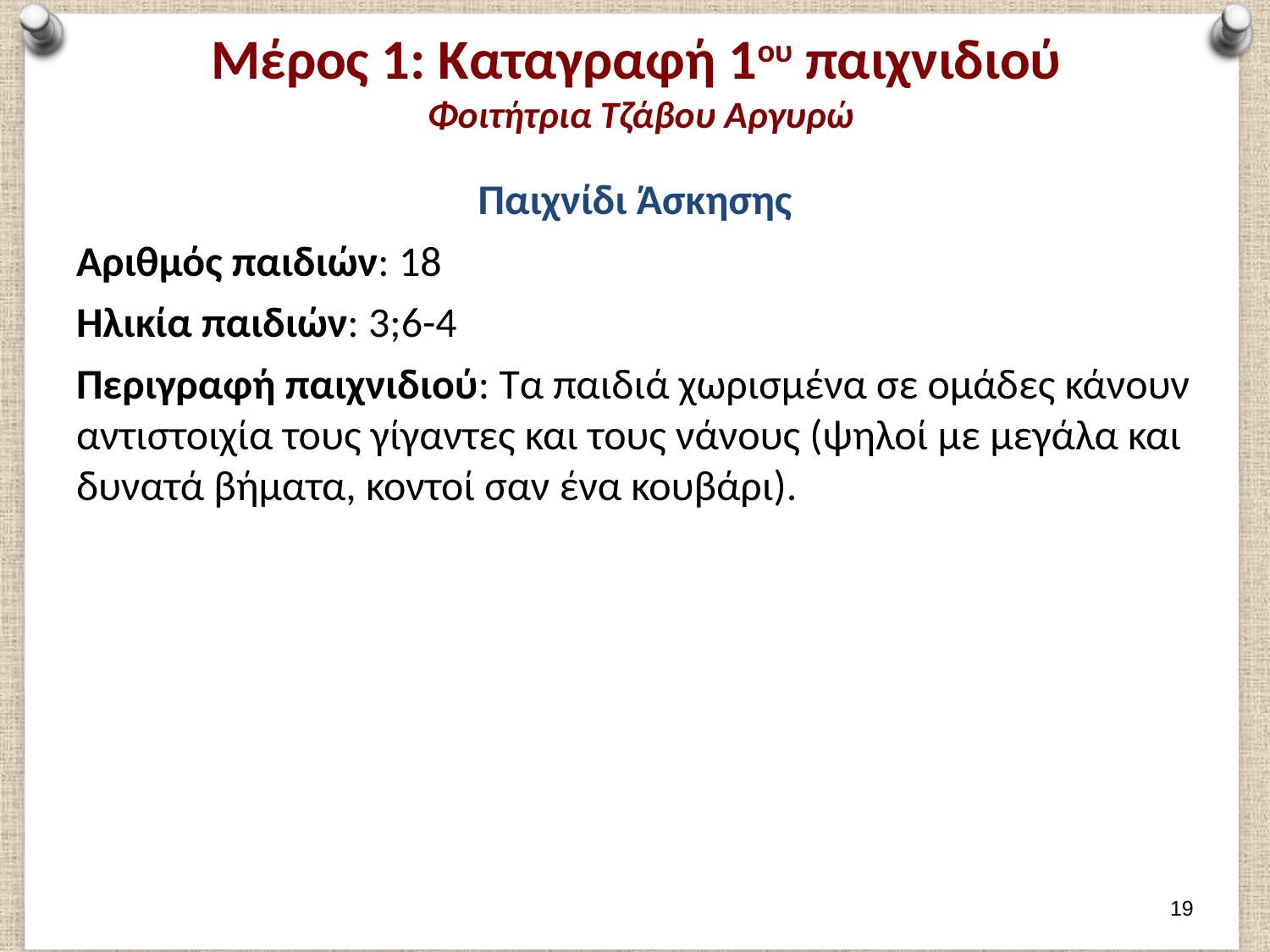

# Μέρος 1: Καταγραφή 1ου παιχνιδιού Φοιτήτρια Τζάβου Αργυρώ
Παιχνίδι Άσκησης
Αριθμός παιδιών: 18
Ηλικία παιδιών: 3;6-4
Περιγραφή παιχνιδιού: Τα παιδιά χωρισμένα σε ομάδες κάνουν αντιστοιχία τους γίγαντες και τους νάνους (ψηλοί με μεγάλα και δυνατά βήματα, κοντοί σαν ένα κουβάρι).

19